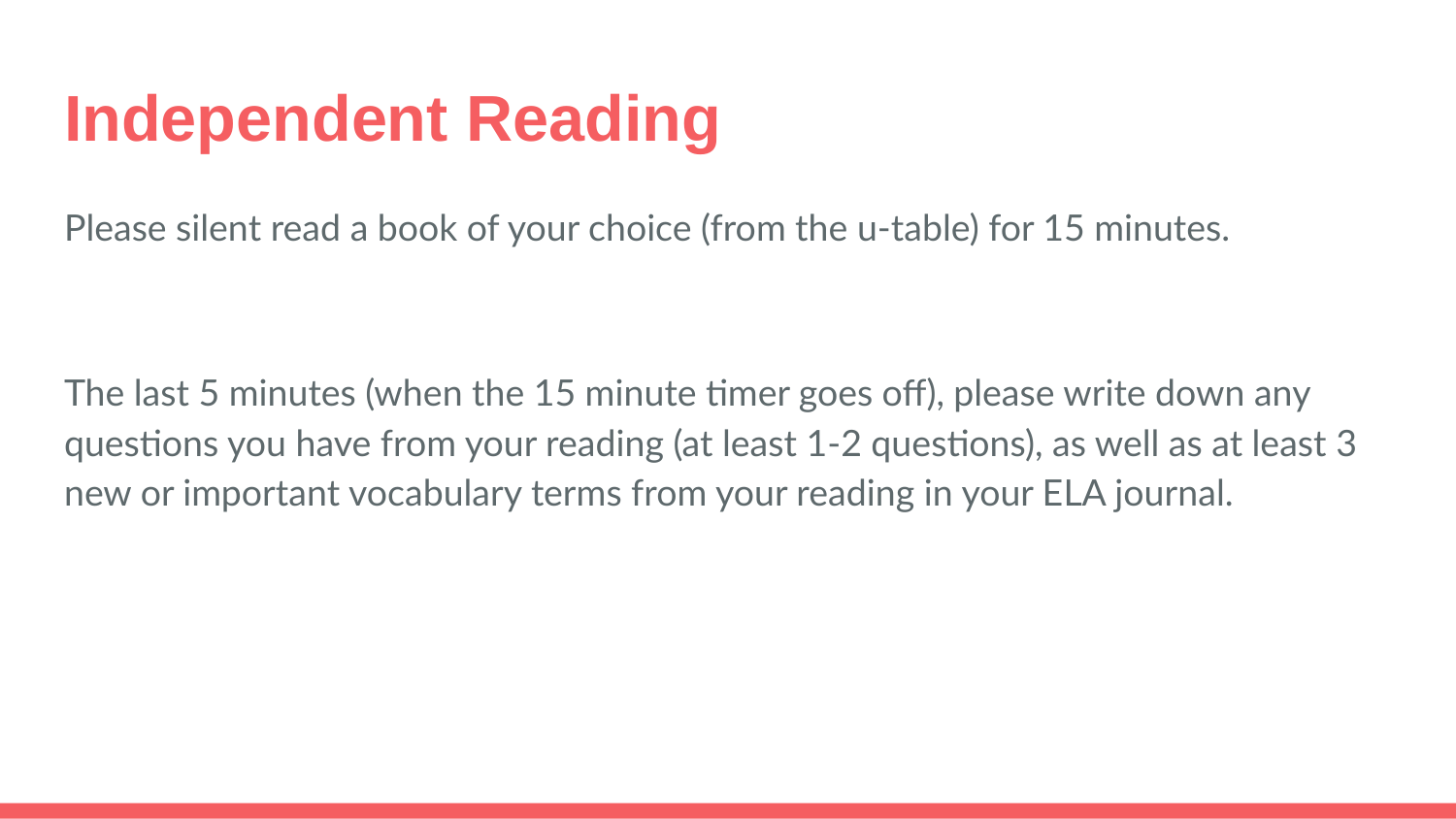

# Independent Reading
Please silent read a book of your choice (from the u-table) for 15 minutes.

The last 5 minutes (when the 15 minute timer goes off), please write down any questions you have from your reading (at least 1-2 questions), as well as at least 3 new or important vocabulary terms from your reading in your ELA journal.